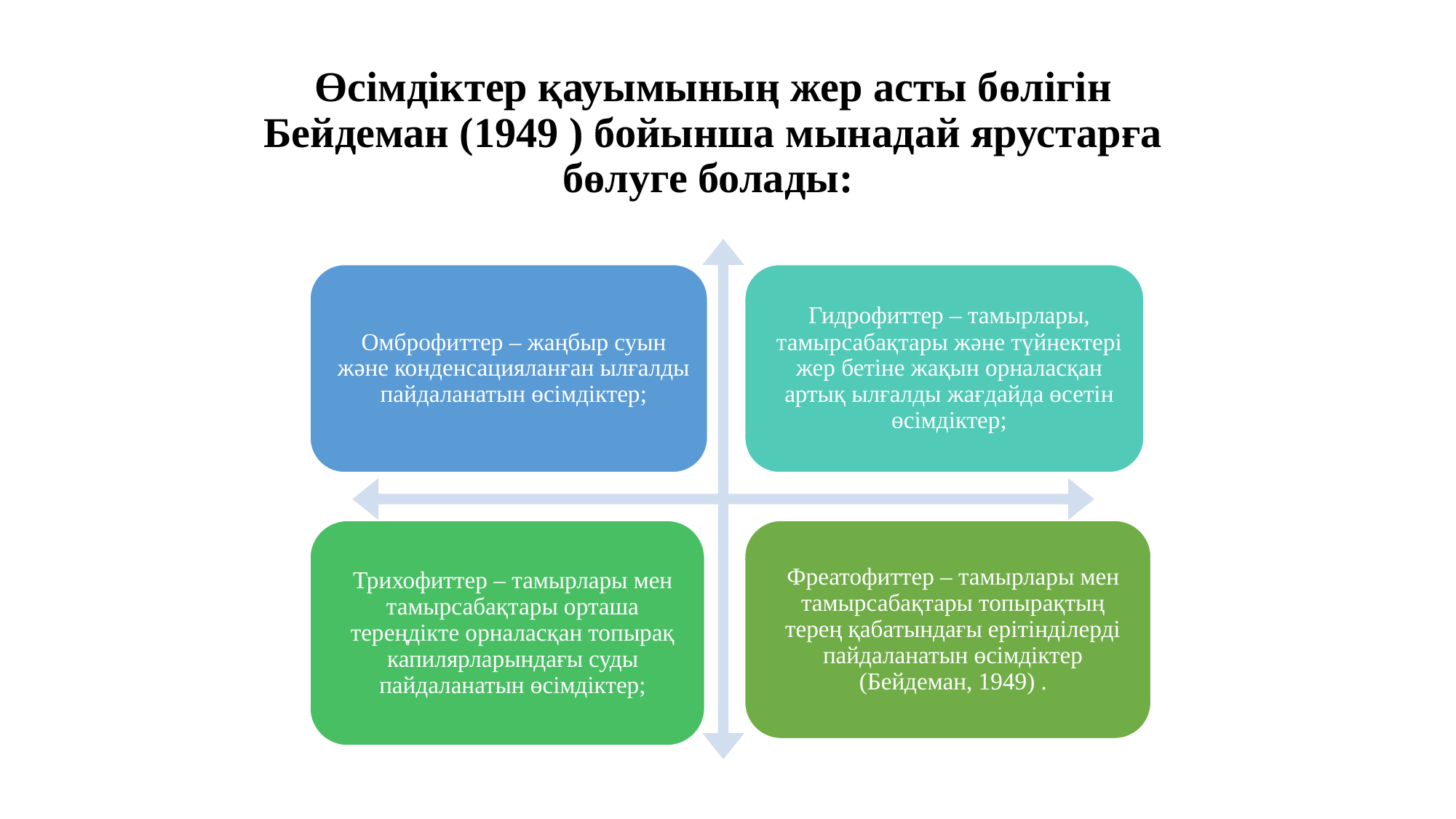

# Өсімдіктер қауымының жер асты бөлігін Бейдеман (1949 ) бойынша мынадай ярустарға бөлуге болады:
Омброфиттер – жаңбыр суын және конденсацияланған ылғалды пайдаланатын өсімдіктер;
Гидрофиттер – тамырлары, тамырсабақтары және түйнектері жер бетіне жақын орналасқан артық ылғалды жағдайда өсетін өсімдіктер;
Трихофиттер – тамырлары мен тамырсабақтары орташа тереңдікте орналасқан топырақ капилярларындағы суды пайдаланатын өсімдіктер;
Фреатофиттер – тамырлары мен тамырсабақтары топырақтың терең қабатындағы ерітінділерді пайдаланатын өсімдіктер (Бейдеман, 1949) .